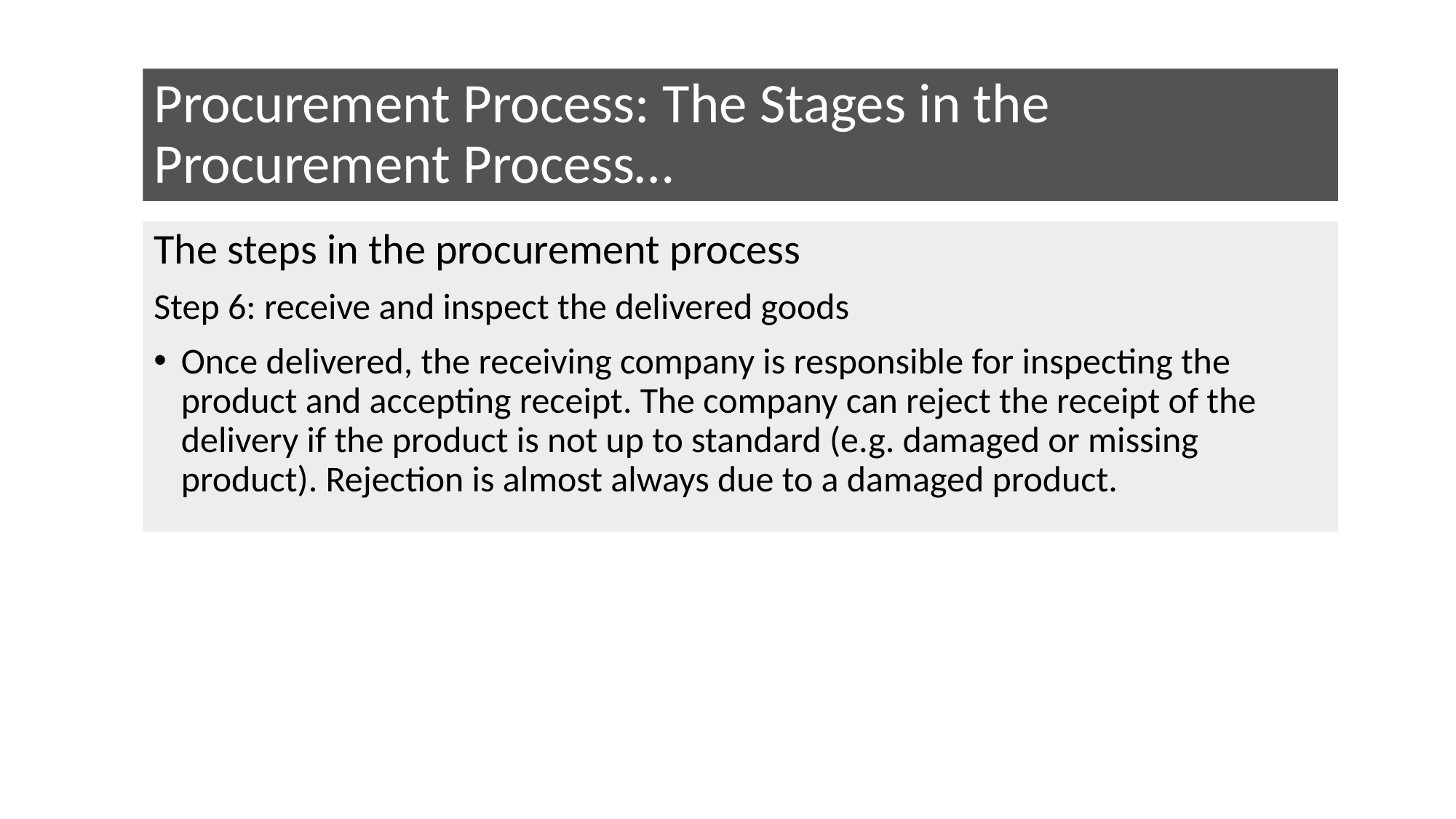

# Procurement Process: The Stages in the Procurement Process…
The steps in the procurement process
Step 6: receive and inspect the delivered goods
Once delivered, the receiving company is responsible for inspecting the product and accepting receipt. The company can reject the receipt of the delivery if the product is not up to standard (e.g. damaged or missing product). Rejection is almost always due to a damaged product.